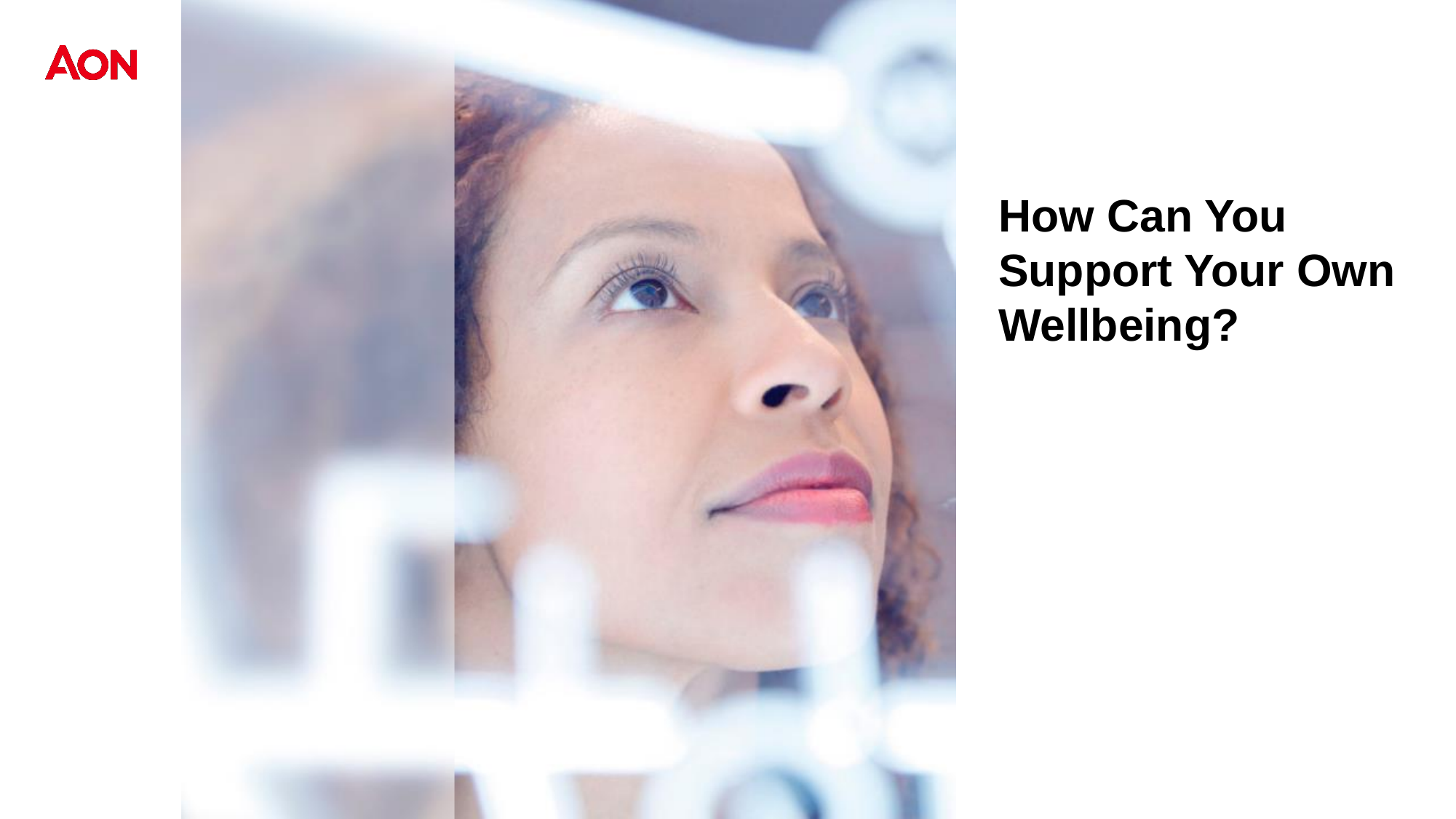

How Can You Support Your Own Wellbeing?